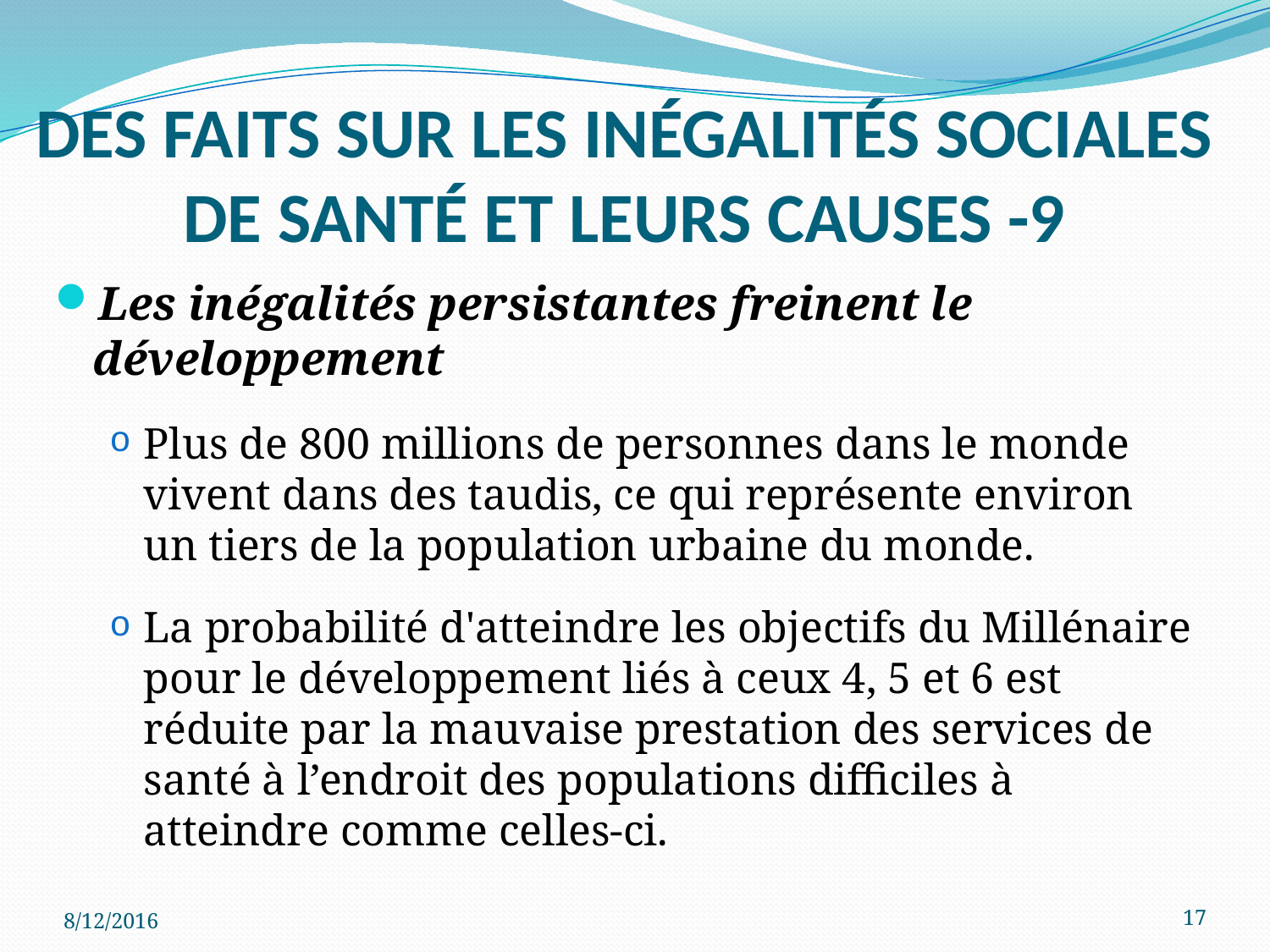

# DES FAITS SUR LES INÉGALITÉS SOCIALES DE SANTÉ ET LEURS CAUSES -9
Les inégalités persistantes freinent le développement
Plus de 800 millions de personnes dans le monde vivent dans des taudis, ce qui représente environ un tiers de la population urbaine du monde.
La probabilité d'atteindre les objectifs du Millénaire pour le développement liés à ceux 4, 5 et 6 est réduite par la mauvaise prestation des services de santé à l’endroit des populations difficiles à atteindre comme celles-ci.
8/12/2016

17